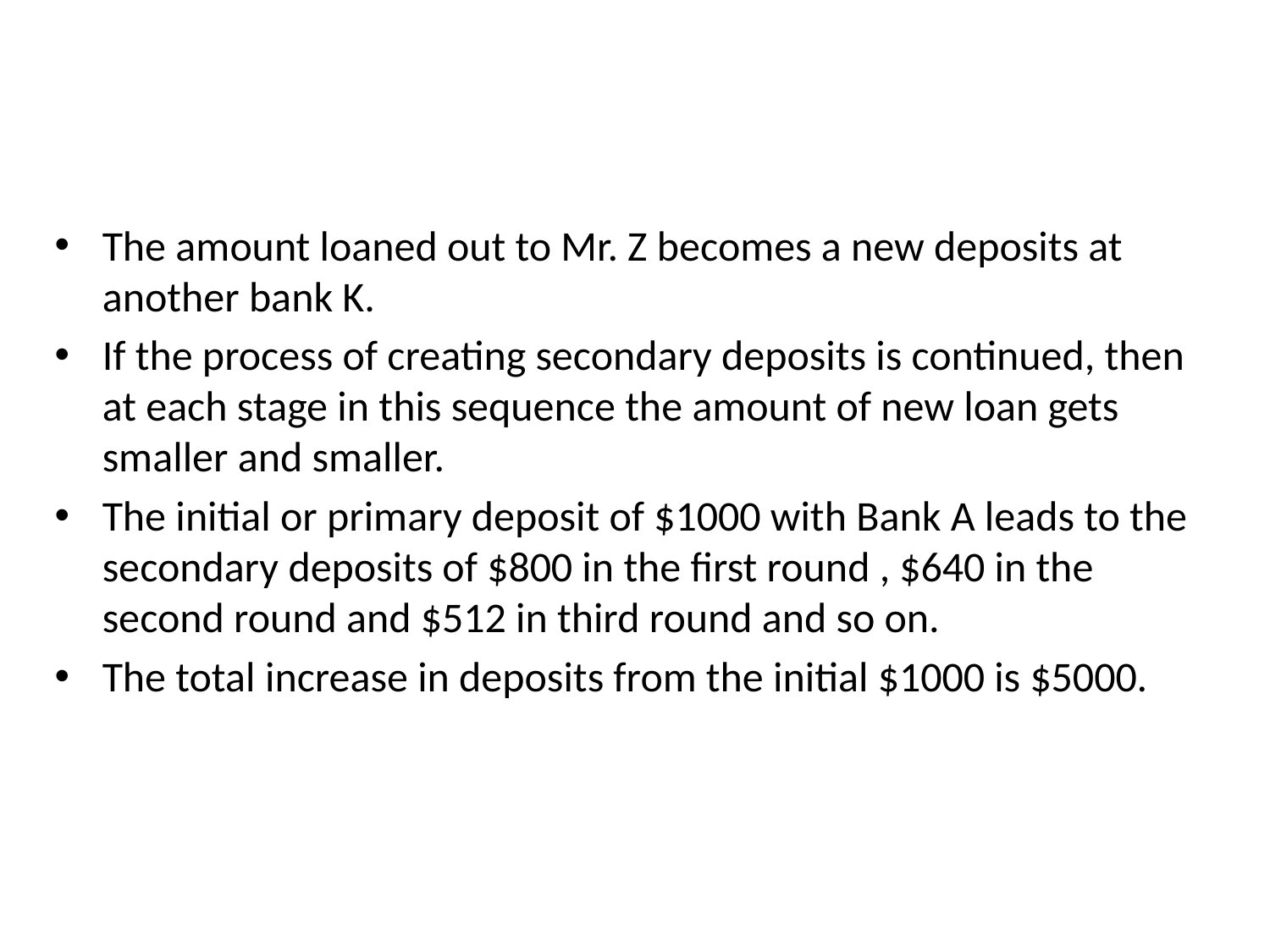

The amount loaned out to Mr. Z becomes a new deposits at another bank K.
If the process of creating secondary deposits is continued, then at each stage in this sequence the amount of new loan gets smaller and smaller.
The initial or primary deposit of $1000 with Bank A leads to the secondary deposits of $800 in the first round , $640 in the second round and $512 in third round and so on.
The total increase in deposits from the initial $1000 is $5000.